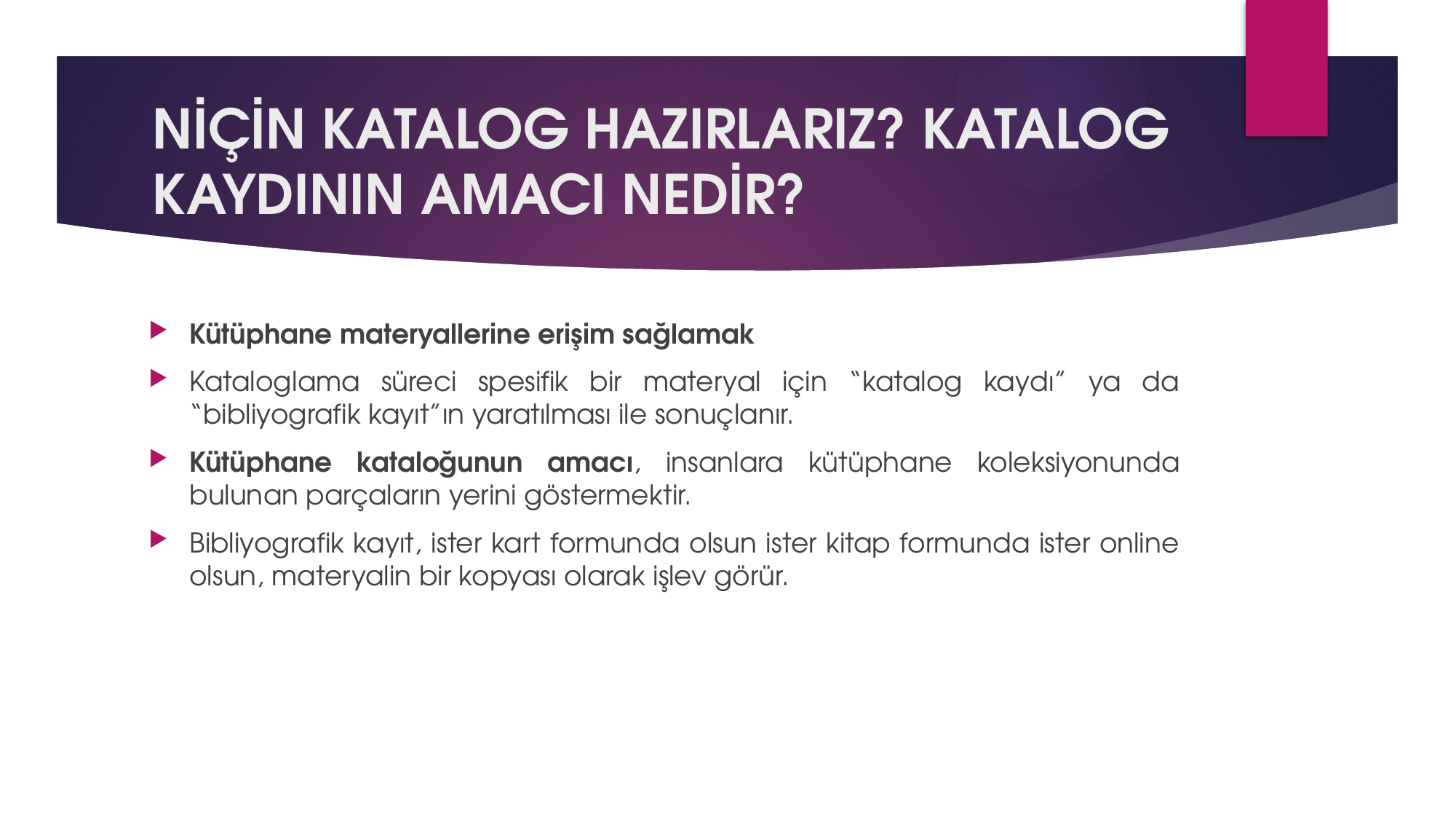

# NİÇİN KATALOG HAZIRLARIZ? KATALOG KAYDININ AMACI NEDİR?
Kütüphane materyallerine erişim sağlamak
Kataloglama süreci spesifik bir materyal için “katalog kaydı” ya da “bibliyografik kayıt”ın yaratılması ile sonuçlanır.
Kütüphane kataloğunun amacı, insanlara kütüphane koleksiyonunda bulunan parçaların yerini göstermektir.
Bibliyografik kayıt, ister kart formunda olsun ister kitap formunda ister online olsun, materyalin bir kopyası olarak işlev görür.